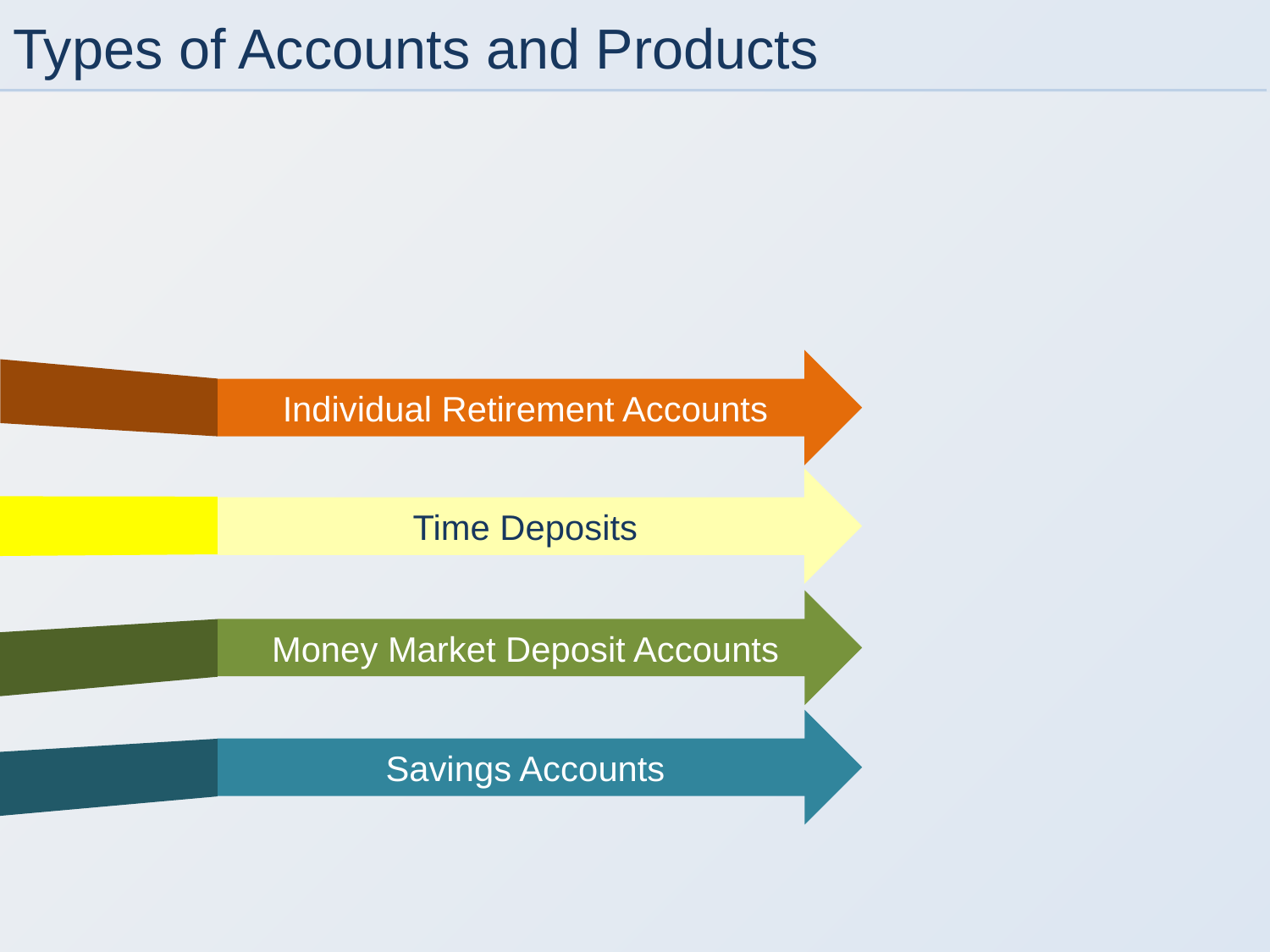

# Types of Accounts and Products
Individual Retirement Accounts

Time Deposits

Money Market Deposit Accounts

Savings Accounts